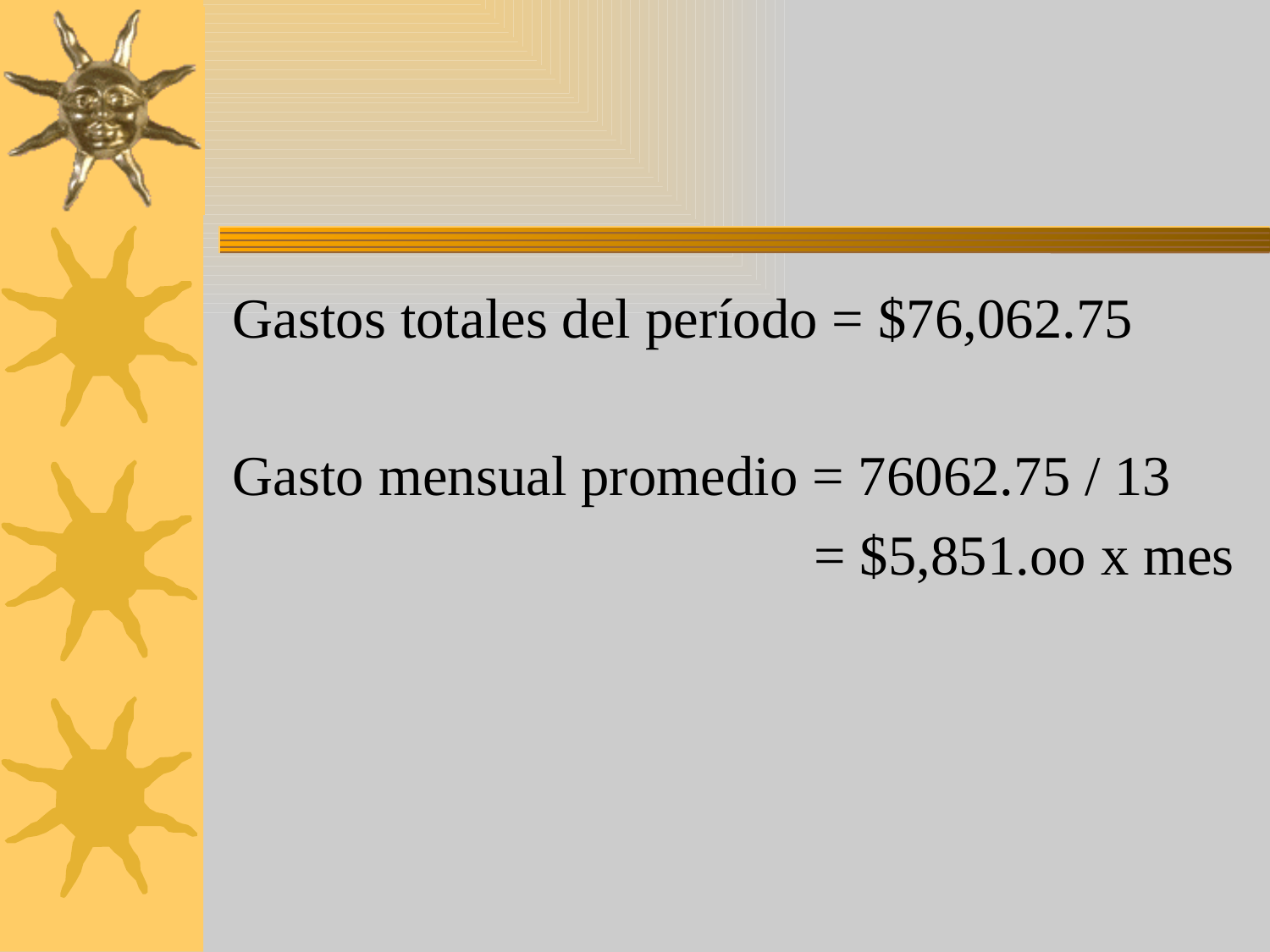

#
 Gastos totales del período = $76,062.75

 Gasto mensual promedio = 76062.75 / 13
                                          = $5,851.oo x mes